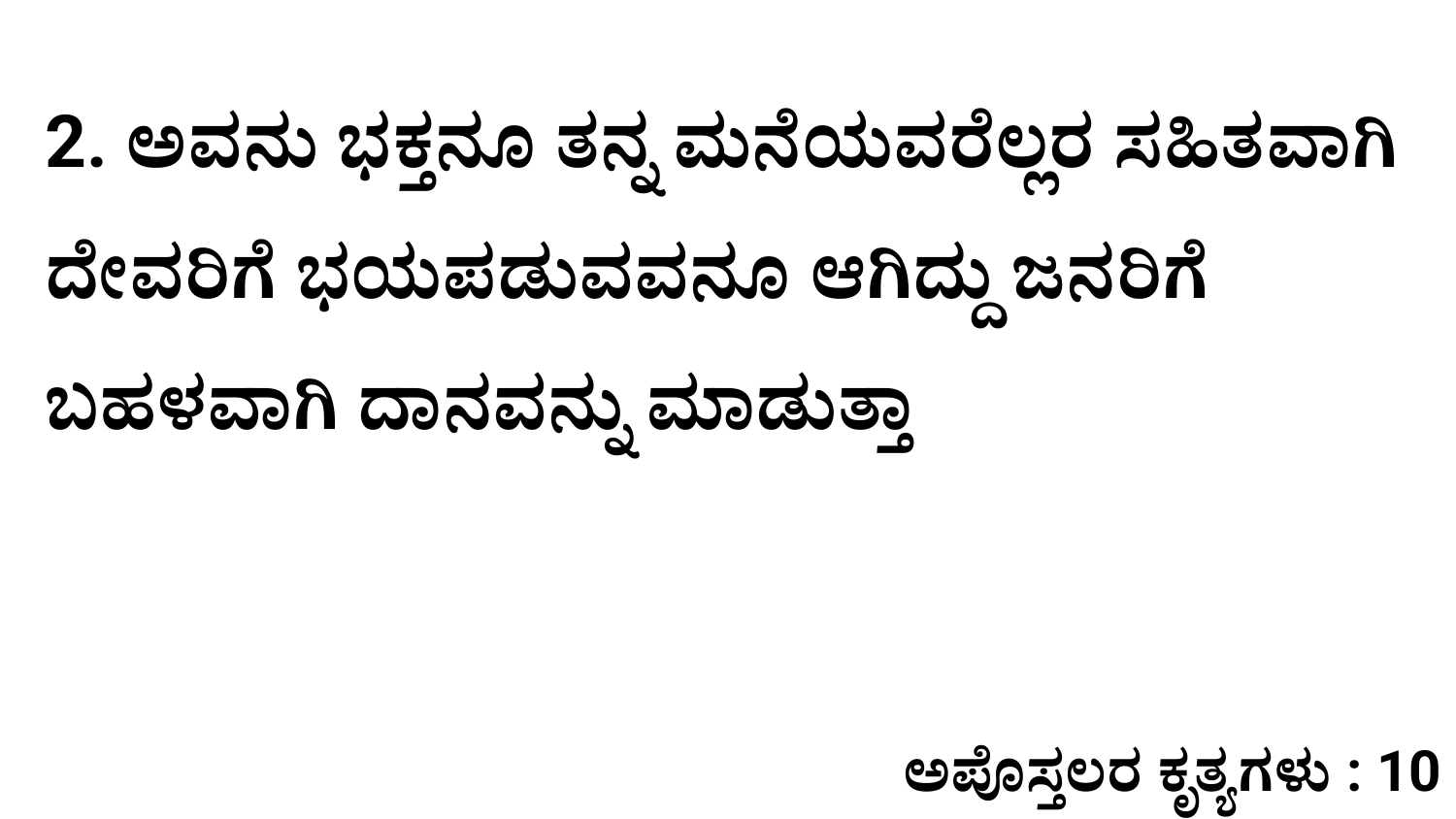

2. ಅವನು ಭಕ್ತನೂ ತನ್ನ ಮನೆಯವರೆಲ್ಲರ ಸಹಿತವಾಗಿ ದೇವರಿಗೆ ಭಯಪಡುವವನೂ ಆಗಿದ್ದು ಜನರಿಗೆ ಬಹಳವಾಗಿ ದಾನವನ್ನು ಮಾಡುತ್ತಾ
ಅಪೊಸ್ತಲರ ಕೃತ್ಯಗಳು : 10